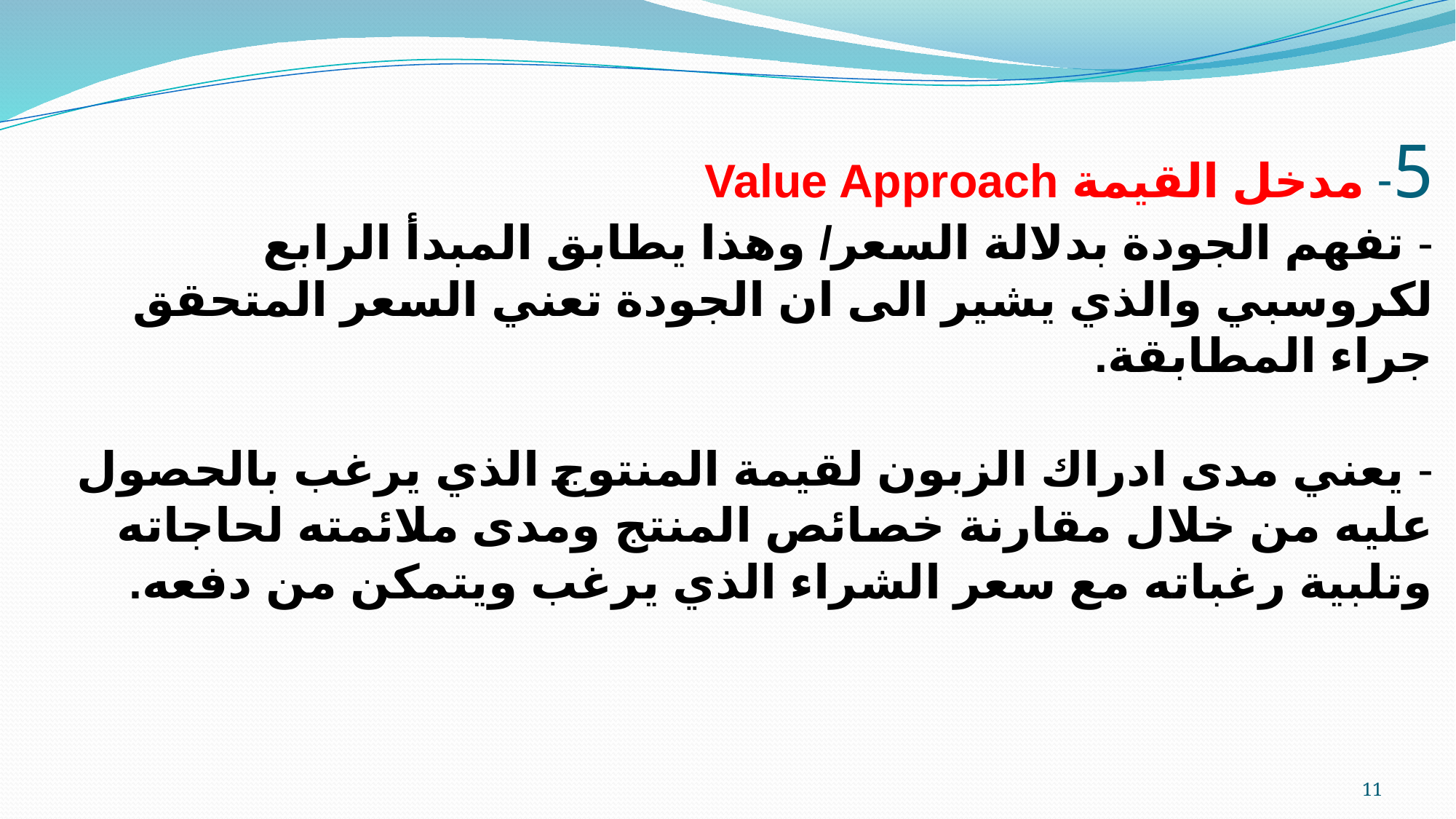

# 5- مدخل القيمة Value Approach - تفهم الجودة بدلالة السعر/ وهذا يطابق المبدأ الرابع لكروسبي والذي يشير الى ان الجودة تعني السعر المتحقق جراء المطابقة. - يعني مدى ادراك الزبون لقيمة المنتوج الذي يرغب بالحصول عليه من خلال مقارنة خصائص المنتج ومدى ملائمته لحاجاته وتلبية رغباته مع سعر الشراء الذي يرغب ويتمكن من دفعه.

11